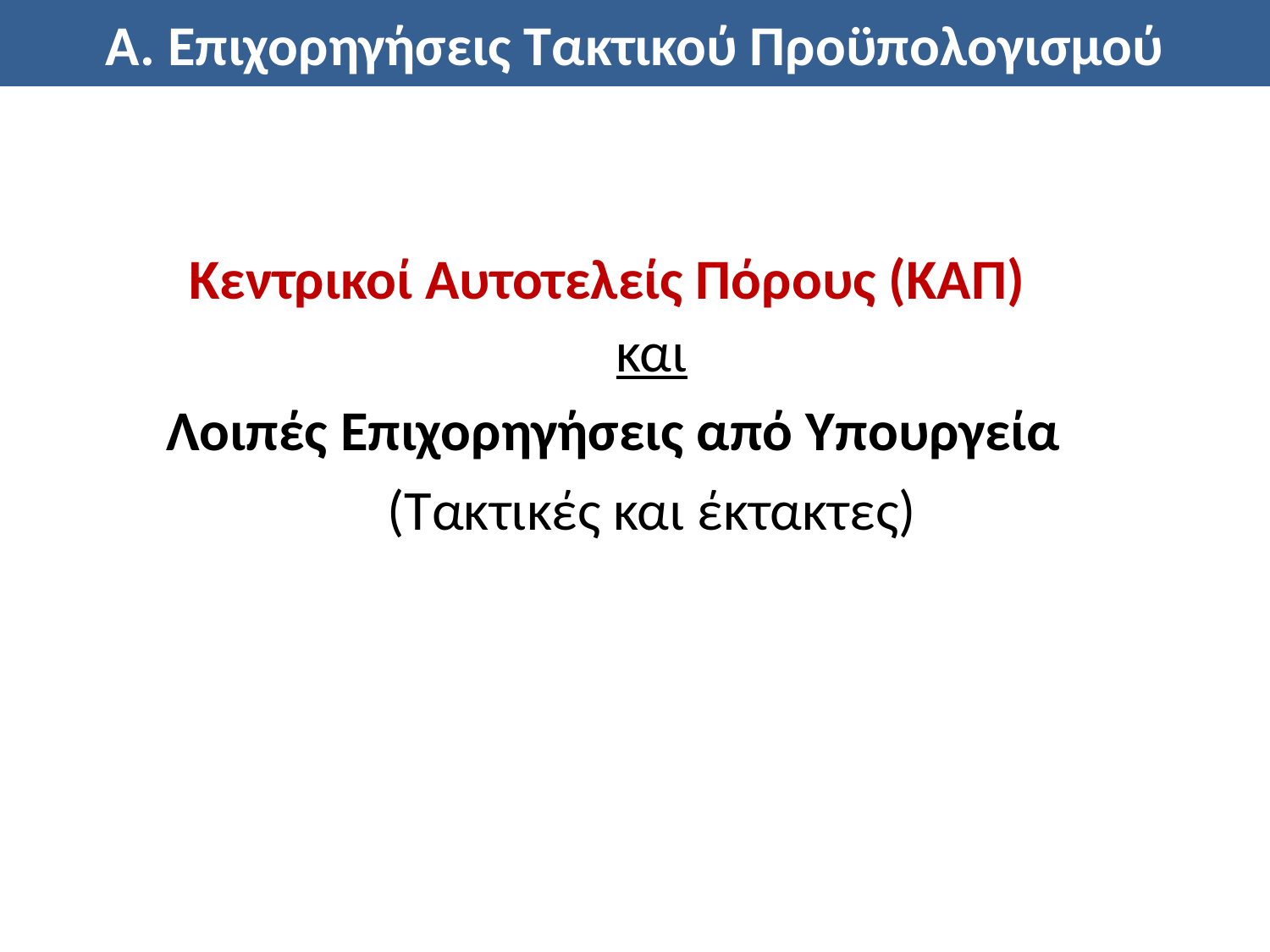

# Α. Επιχορηγήσεις Τακτικού Προϋπολογισμού

Κεντρικοί Αυτοτελείς Πόρους (ΚΑΠ)
και
Λοιπές Επιχορηγήσεις από Υπουργεία
(Τακτικές και έκτακτες)